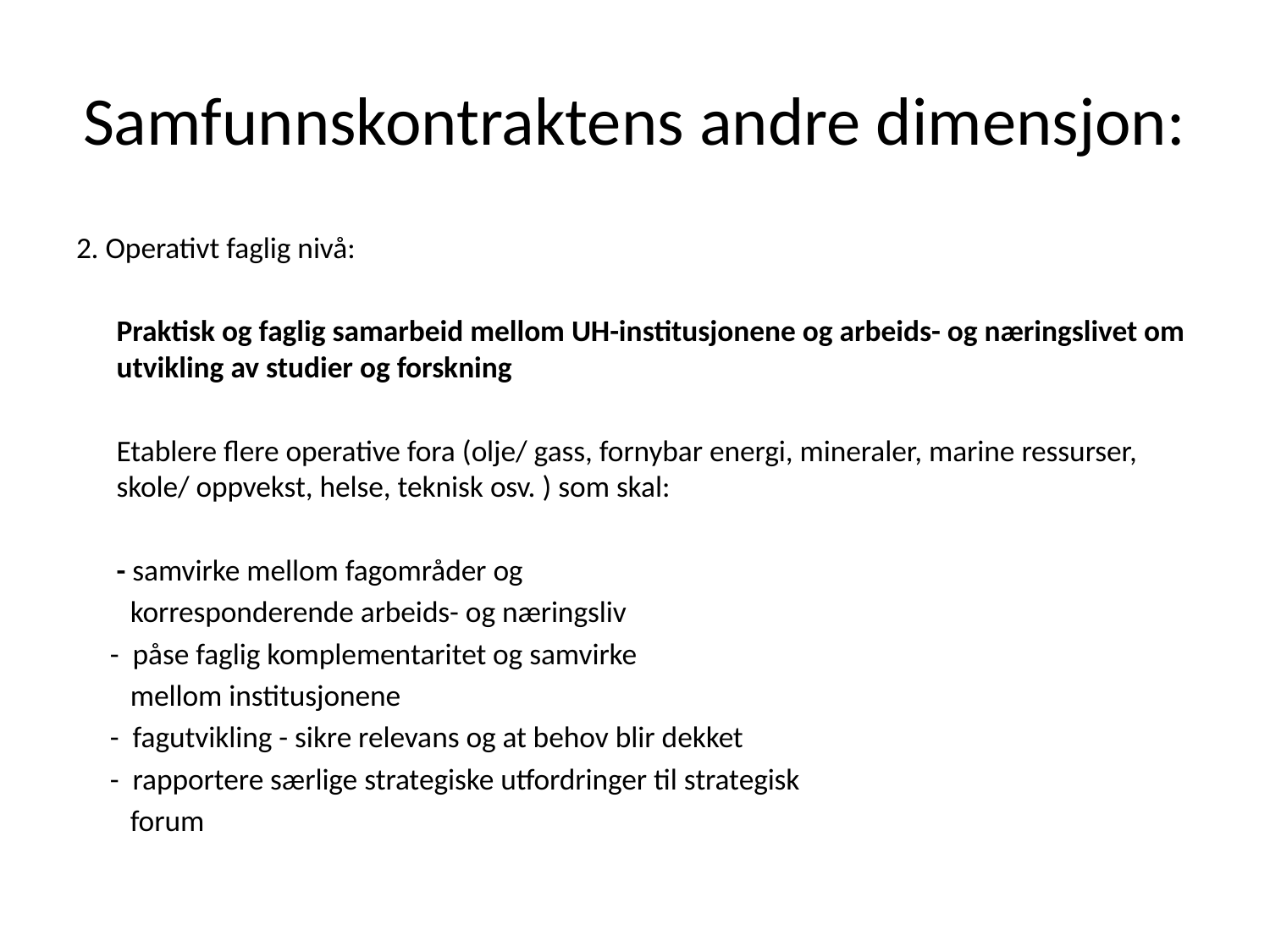

# Samfunnskontraktens andre dimensjon:
2. Operativt faglig nivå:

	Praktisk og faglig samarbeid mellom UH-institusjonene og arbeids- og næringslivet om utvikling av studier og forskning

	Etablere flere operative fora (olje/ gass, fornybar energi, mineraler, marine ressurser,  skole/ oppvekst, helse, teknisk osv. ) som skal:

	- samvirke mellom fagområder og
        korresponderende arbeids- og næringsliv
     -  påse faglig komplementaritet og samvirke
        mellom institusjonene
     -  fagutvikling - sikre relevans og at behov blir dekket
     -  rapportere særlige strategiske utfordringer til strategisk
        forum